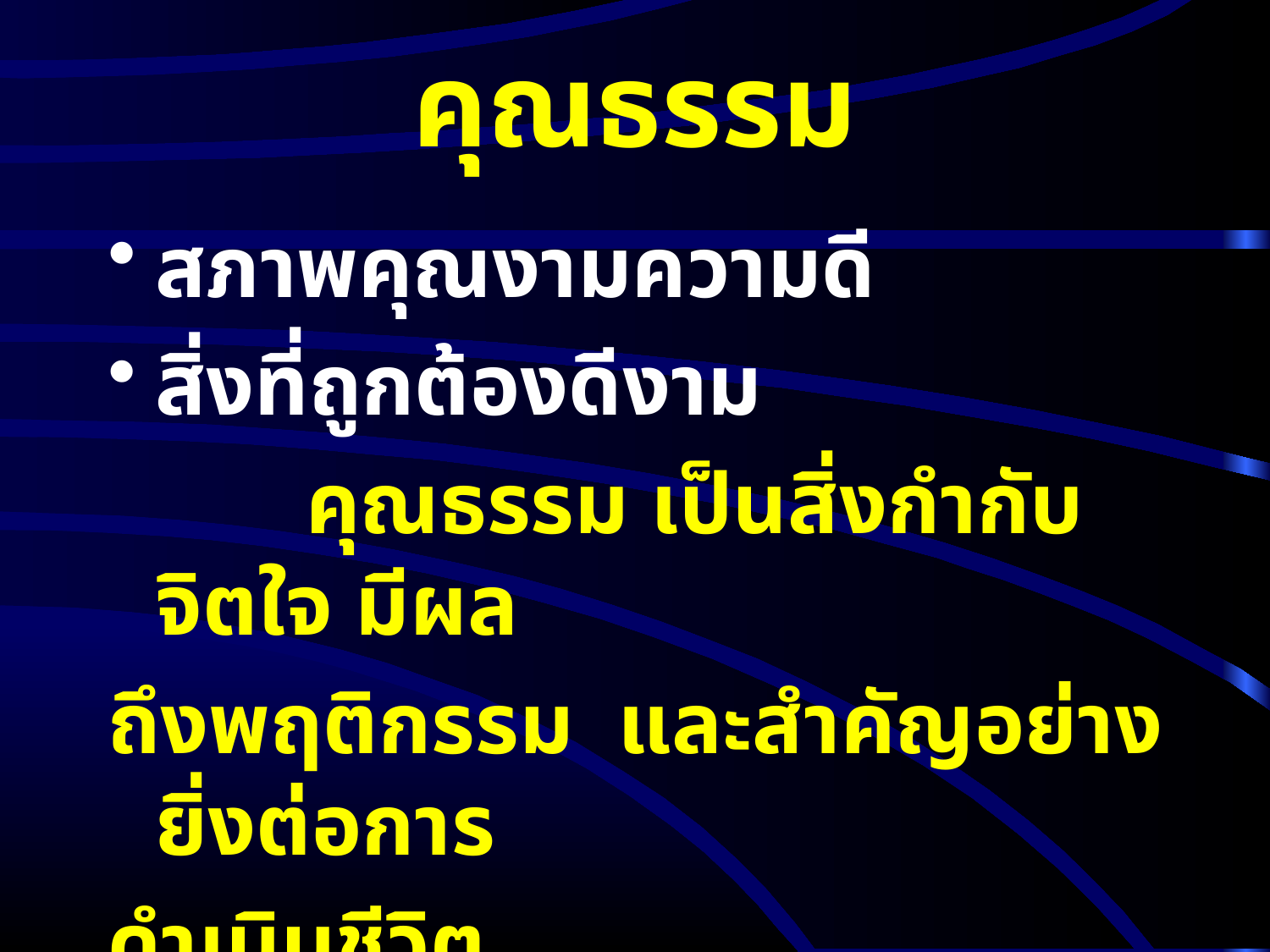

คุณธรรม
สภาพคุณงามความดี
สิ่งที่ถูกต้องดีงาม
         คุณธรรม เป็นสิ่งกำกับจิตใจ มีผล
ถึงพฤติกรรม  และสำคัญอย่างยิ่งต่อการ
ดำเนินชีวิต